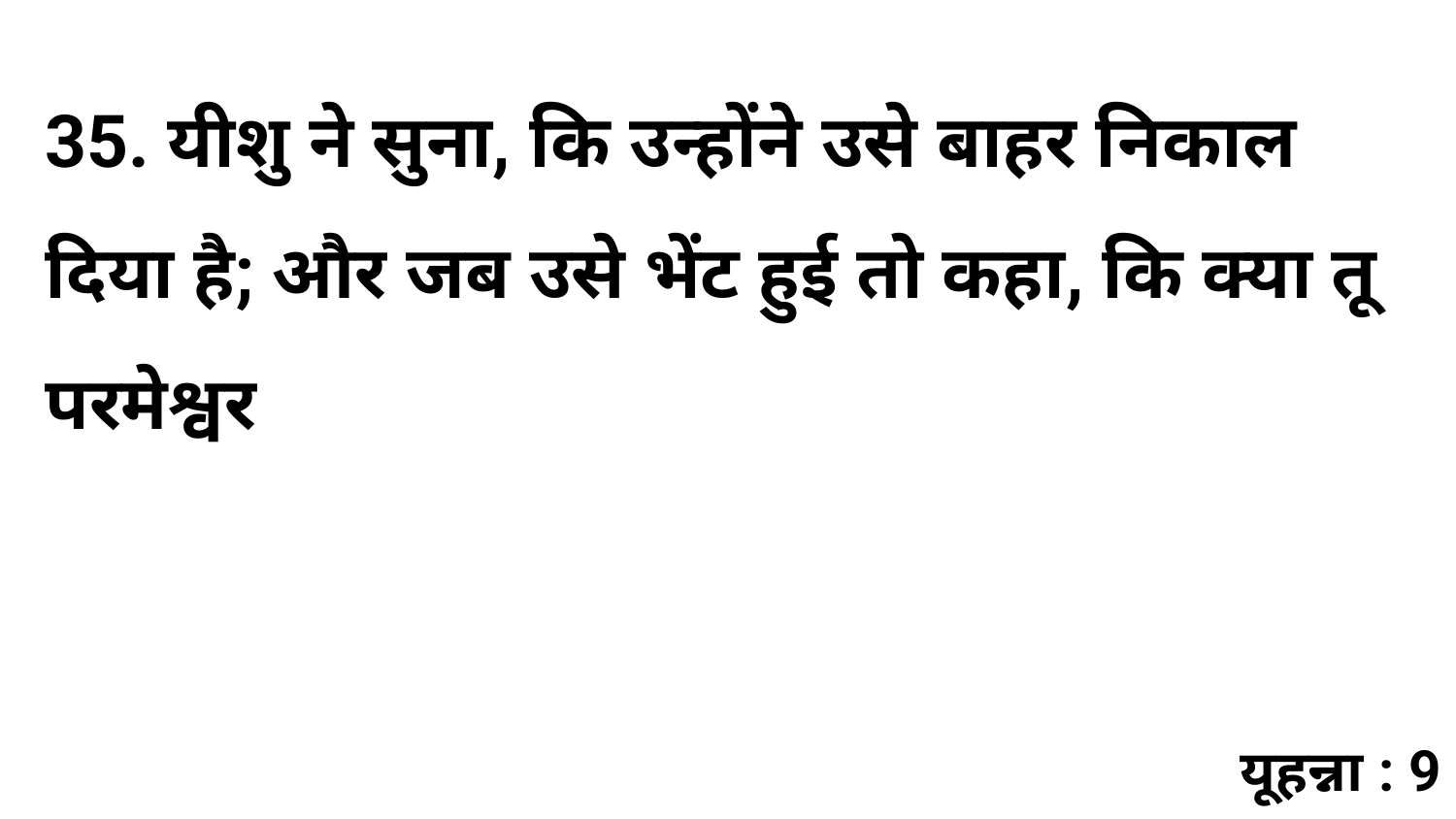

35. यीशु ने सुना, कि उन्होंने उसे बाहर निकाल दिया है; और जब उसे भेंट हुई तो कहा, कि क्या तू परमेश्वर
यूहन्ना : 9